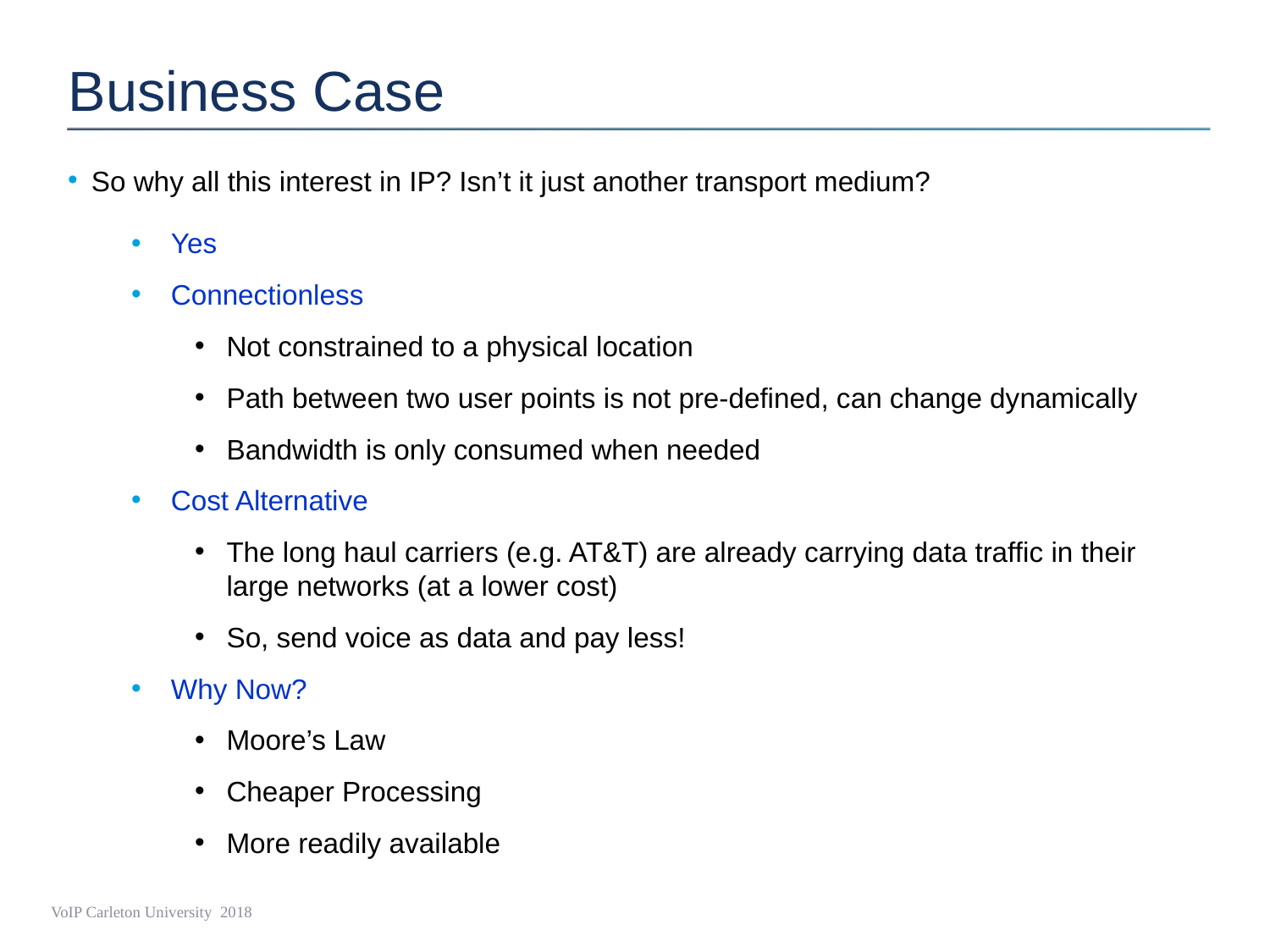

# Business Case
So why all this interest in IP? Isn’t it just another transport medium?
Yes
Connectionless
Not constrained to a physical location
Path between two user points is not pre-defined, can change dynamically
Bandwidth is only consumed when needed
Cost Alternative
The long haul carriers (e.g. AT&T) are already carrying data traffic in their large networks (at a lower cost)
So, send voice as data and pay less!
Why Now?
Moore’s Law
Cheaper Processing
More readily available